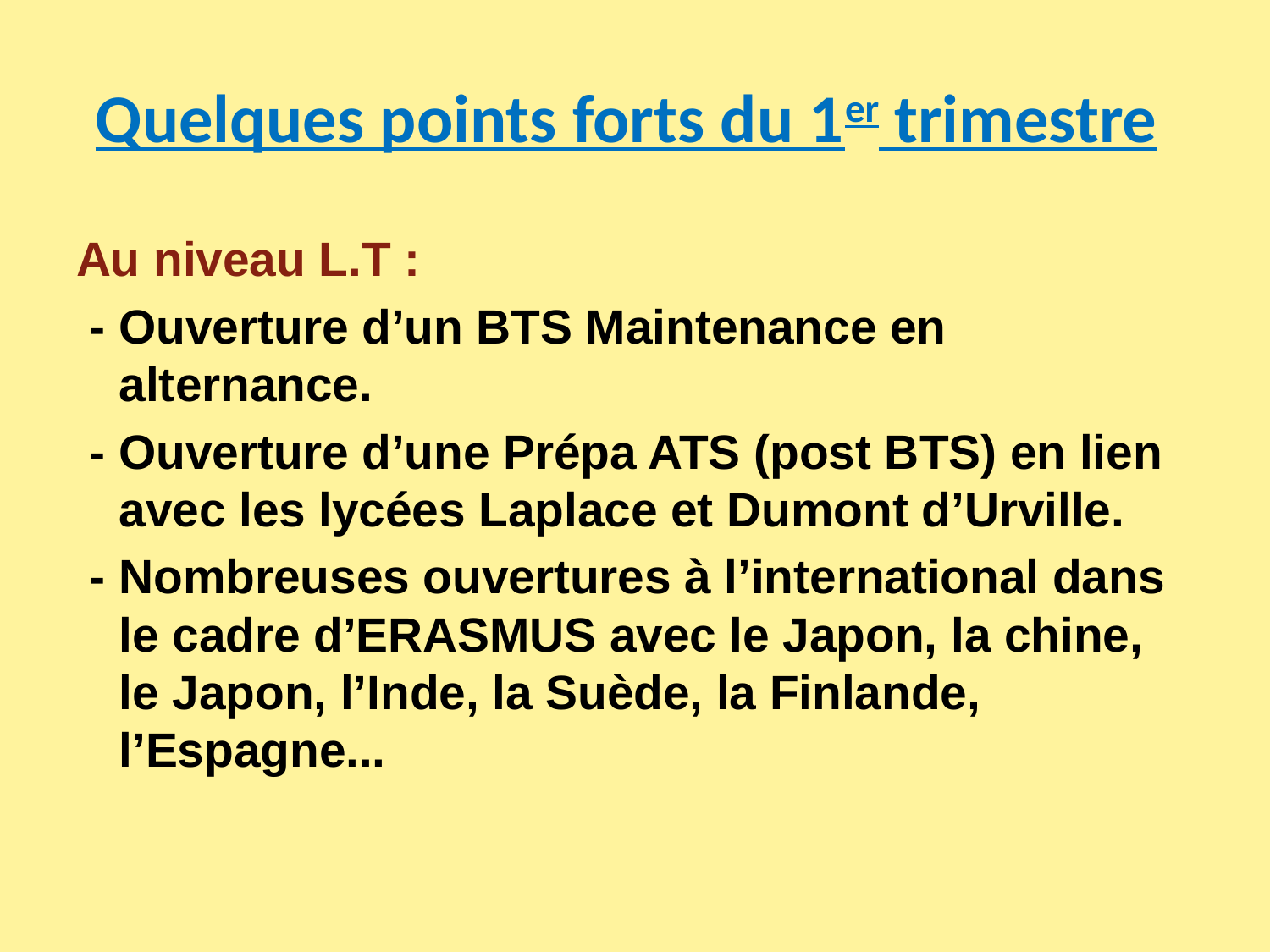

# Quelques points forts du 1er trimestre
Au niveau L.T :
 - Ouverture d’un BTS Maintenance en alternance.
 - Ouverture d’une Prépa ATS (post BTS) en lien avec les lycées Laplace et Dumont d’Urville.
 - Nombreuses ouvertures à l’international dans le cadre d’ERASMUS avec le Japon, la chine, le Japon, l’Inde, la Suède, la Finlande, l’Espagne...